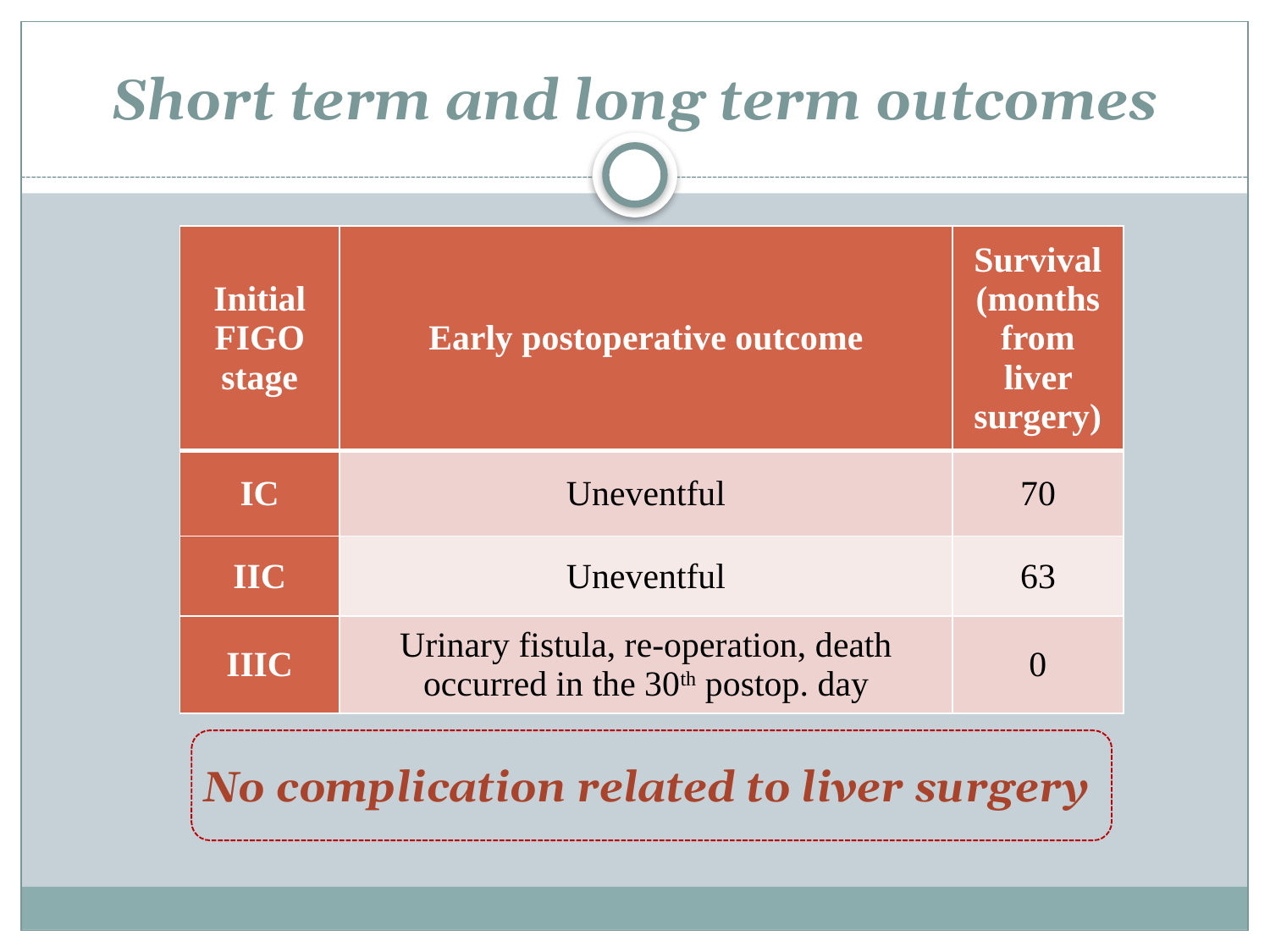

# Short term and long term outcomes
| Initial FIGO stage | Early postoperative outcome | Survival (months from liver surgery) |
| --- | --- | --- |
| IC | Uneventful | 70 |
| IIC | Uneventful | 63 |
| IIIC | Urinary fistula, re-operation, death occurred in the 30th postop. day | 0 |

No complication related to liver surgery